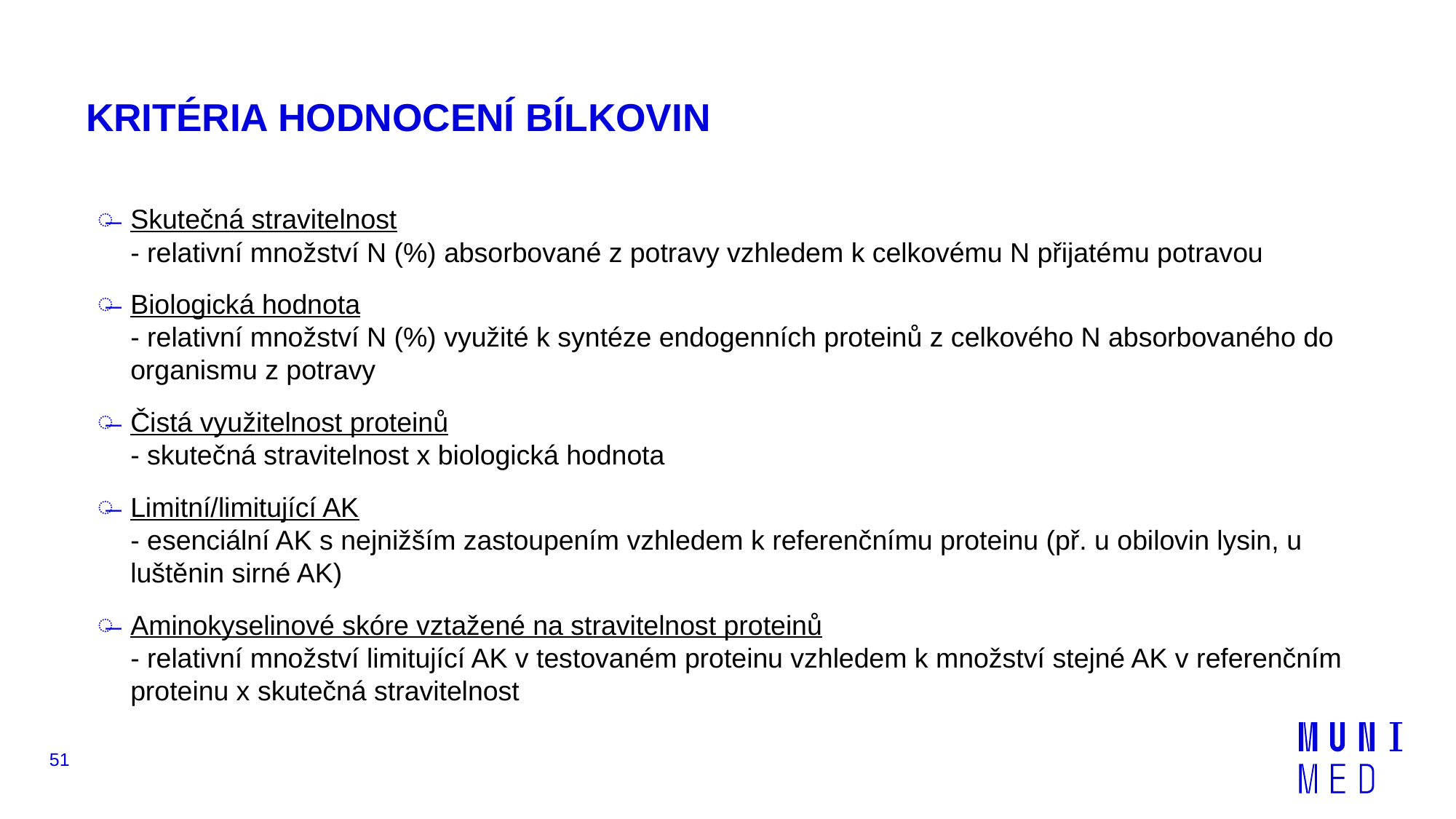

# KRITÉRIA HODNOCENÍ BÍLKOVIN
Skutečná stravitelnost
- relativní množství N (%) absorbované z potravy vzhledem k celkovému N přijatému potravou
Biologická hodnota
- relativní množství N (%) využité k syntéze endogenních proteinů z celkového N absorbovaného do organismu z potravy
Čistá využitelnost proteinů
- skutečná stravitelnost x biologická hodnota
Limitní/limitující AK
- esenciální AK s nejnižším zastoupením vzhledem k referenčnímu proteinu (př. u obilovin lysin, u luštěnin sirné AK)
Aminokyselinové skóre vztažené na stravitelnost proteinů
- relativní množství limitující AK v testovaném proteinu vzhledem k množství stejné AK v referenčním proteinu x skutečná stravitelnost
51